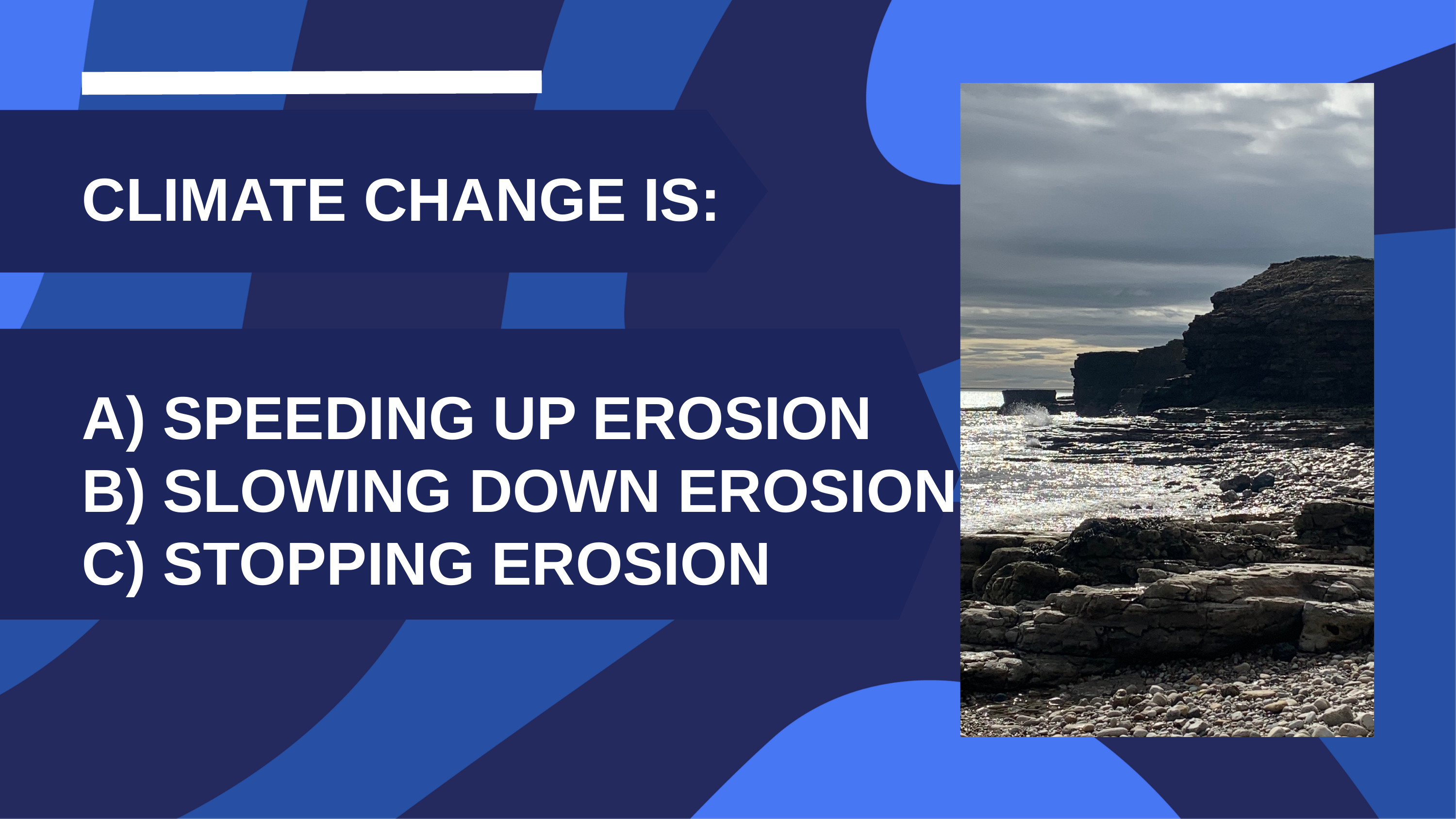

CLIMATE CHANGE IS:

A) SPEEDING UP EROSION
B) SLOWING DOWN EROSION
C) STOPPING EROSION